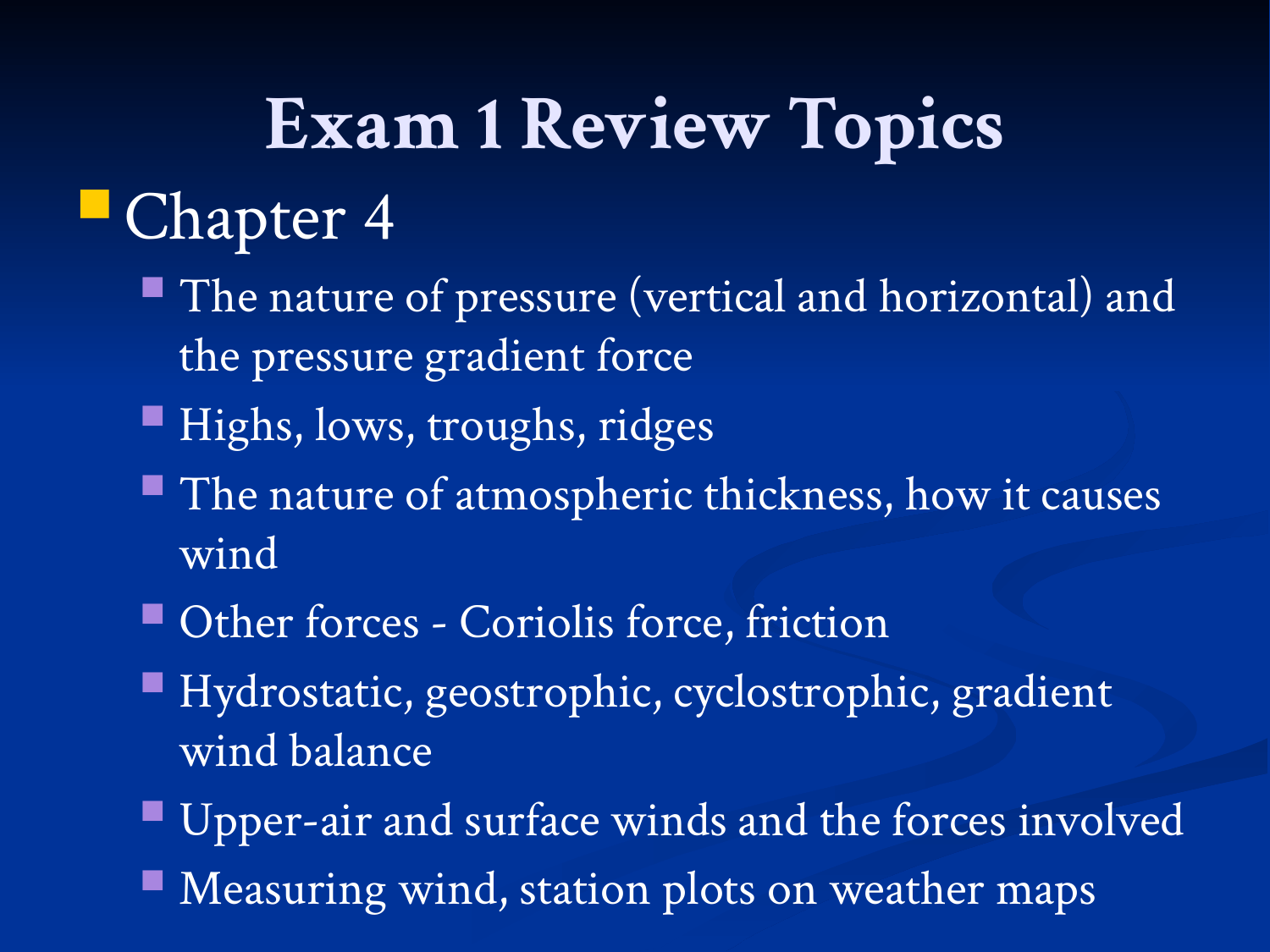

# Exam 1 Review Topics
Chapter 4
The nature of pressure (vertical and horizontal) and the pressure gradient force
Highs, lows, troughs, ridges
The nature of atmospheric thickness, how it causes wind
Other forces - Coriolis force, friction
Hydrostatic, geostrophic, cyclostrophic, gradient wind balance
Upper-air and surface winds and the forces involved
Measuring wind, station plots on weather maps